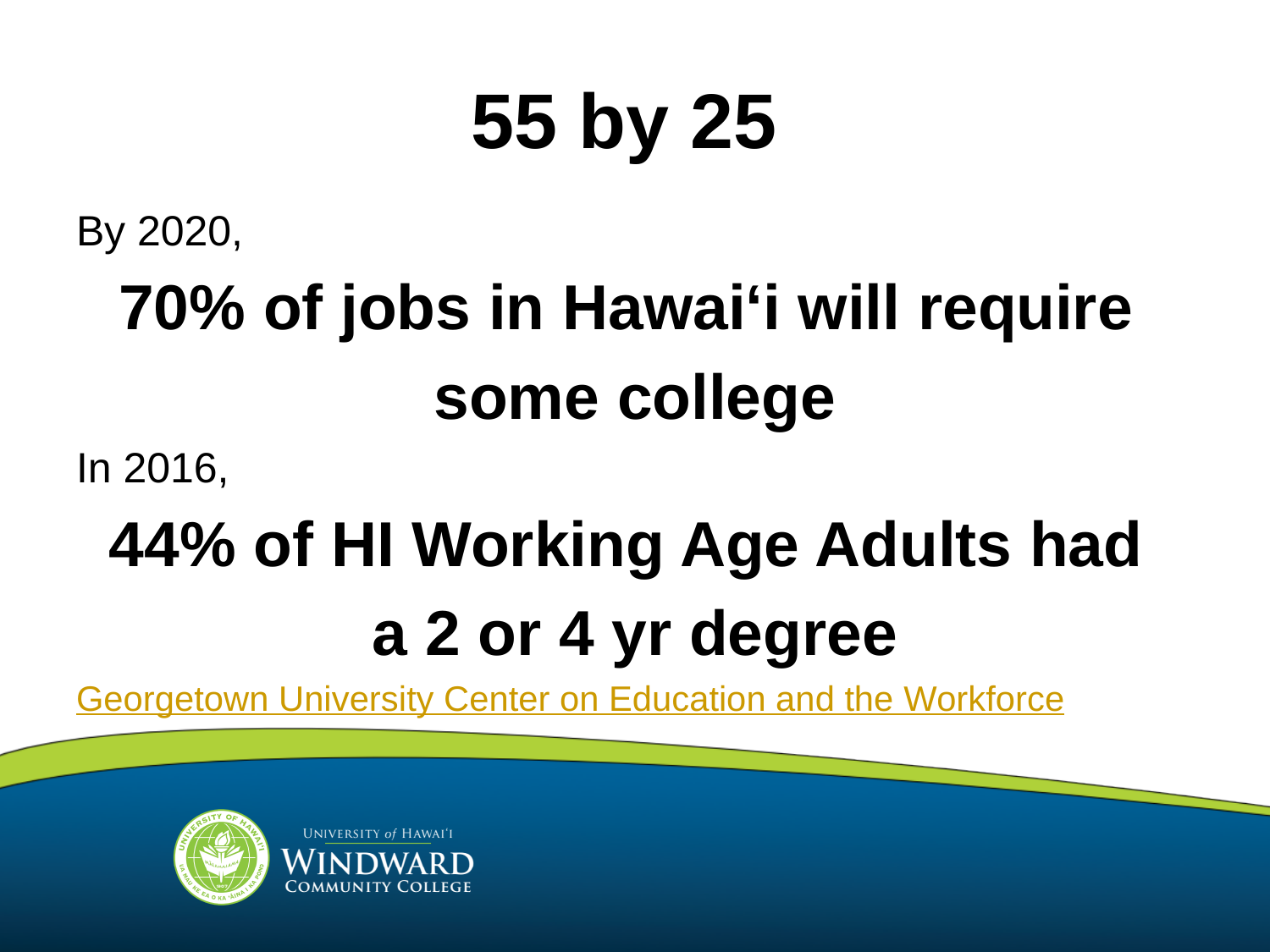

# 55 by 25
By 2020,
70% of jobs in Hawaiʻi will require
some college
In 2016,
44% of HI Working Age Adults had
a 2 or 4 yr degree
Georgetown University Center on Education and the Workforce